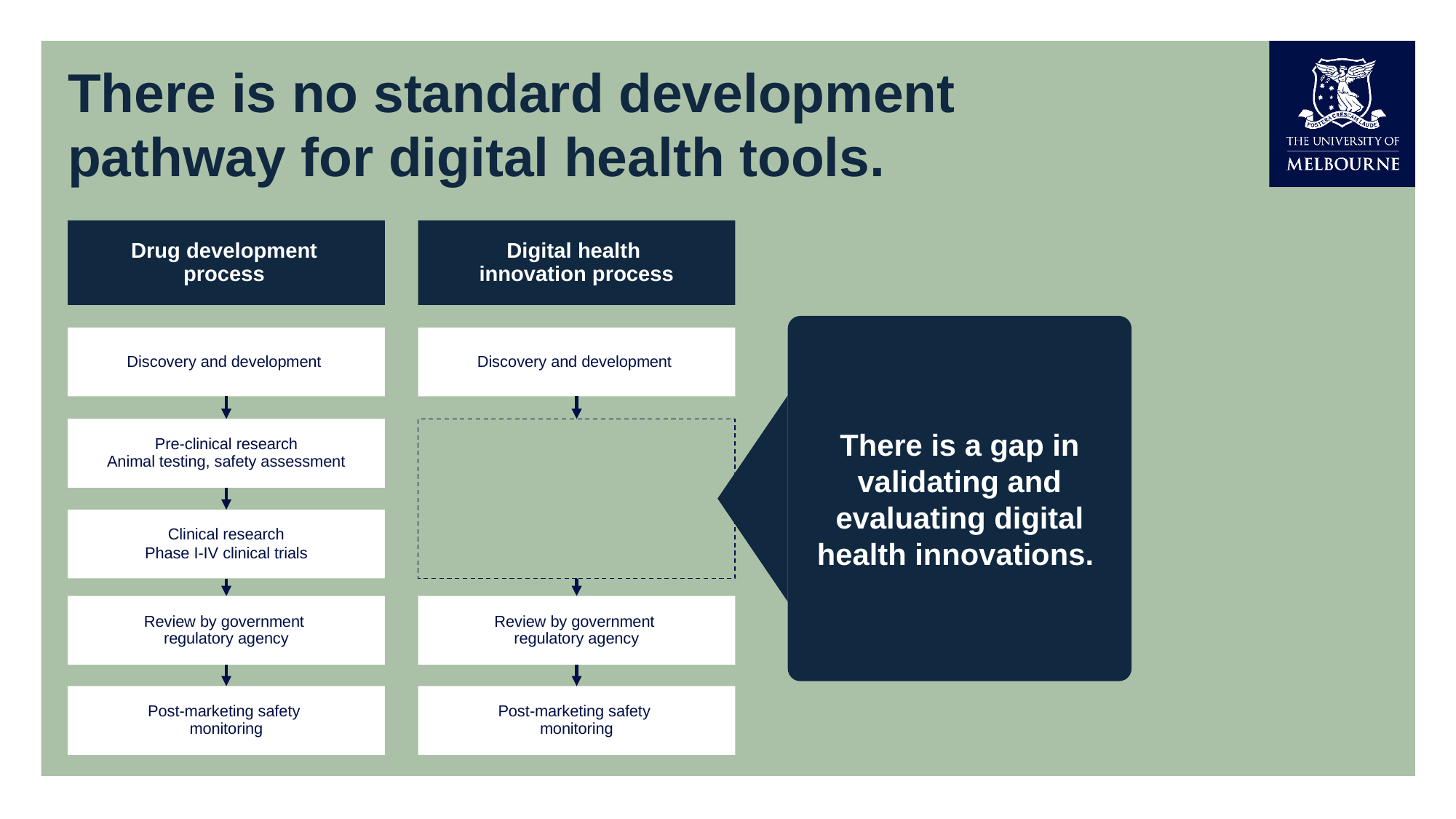

# There is no standard development pathway for digital health tools.
Digital health
innovation process
Drug development
process
There is a gap in validating and evaluating digital health innovations.
Discovery and development
Discovery and development
Pre-clinical research
Animal testing, safety assessment

Clinical research
Phase I-IV clinical trials
Review by government
regulatory agency
Review by government
regulatory agency
Post-marketing safety
monitoring
Post-marketing safety
monitoring